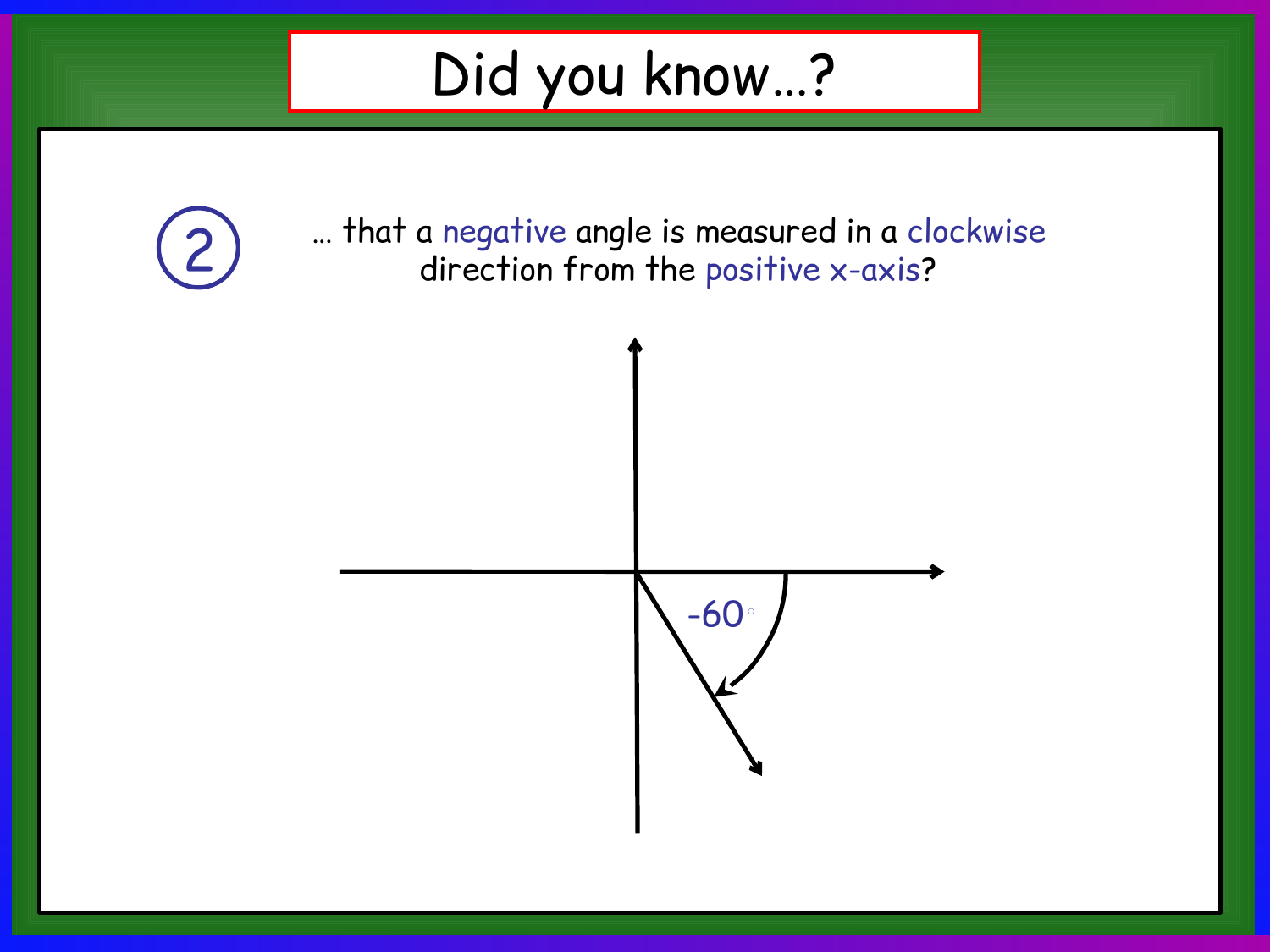

Did you know…?

… that a negative angle is measured in a clockwise direction from the positive x-axis?
2

-60◦